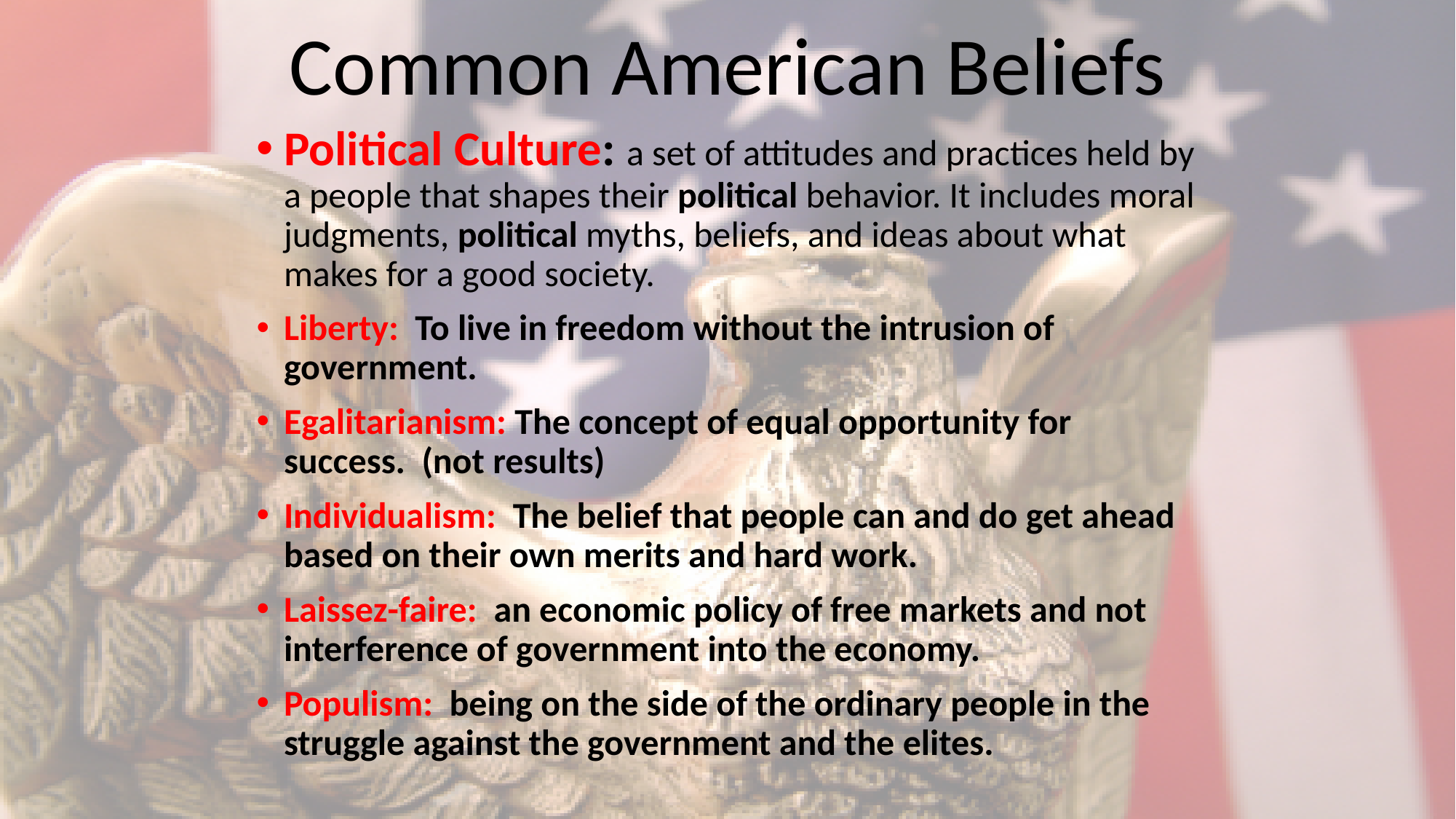

# Common American Beliefs
Political Culture: a set of attitudes and practices held by a people that shapes their political behavior. It includes moral judgments, political myths, beliefs, and ideas about what makes for a good society.
Liberty:  To live in freedom without the intrusion of government.
Egalitarianism: The concept of equal opportunity for success.  (not results)
Individualism:  The belief that people can and do get ahead based on their own merits and hard work.
Laissez-faire:  an economic policy of free markets and not interference of government into the economy.
Populism:  being on the side of the ordinary people in the struggle against the government and the elites.